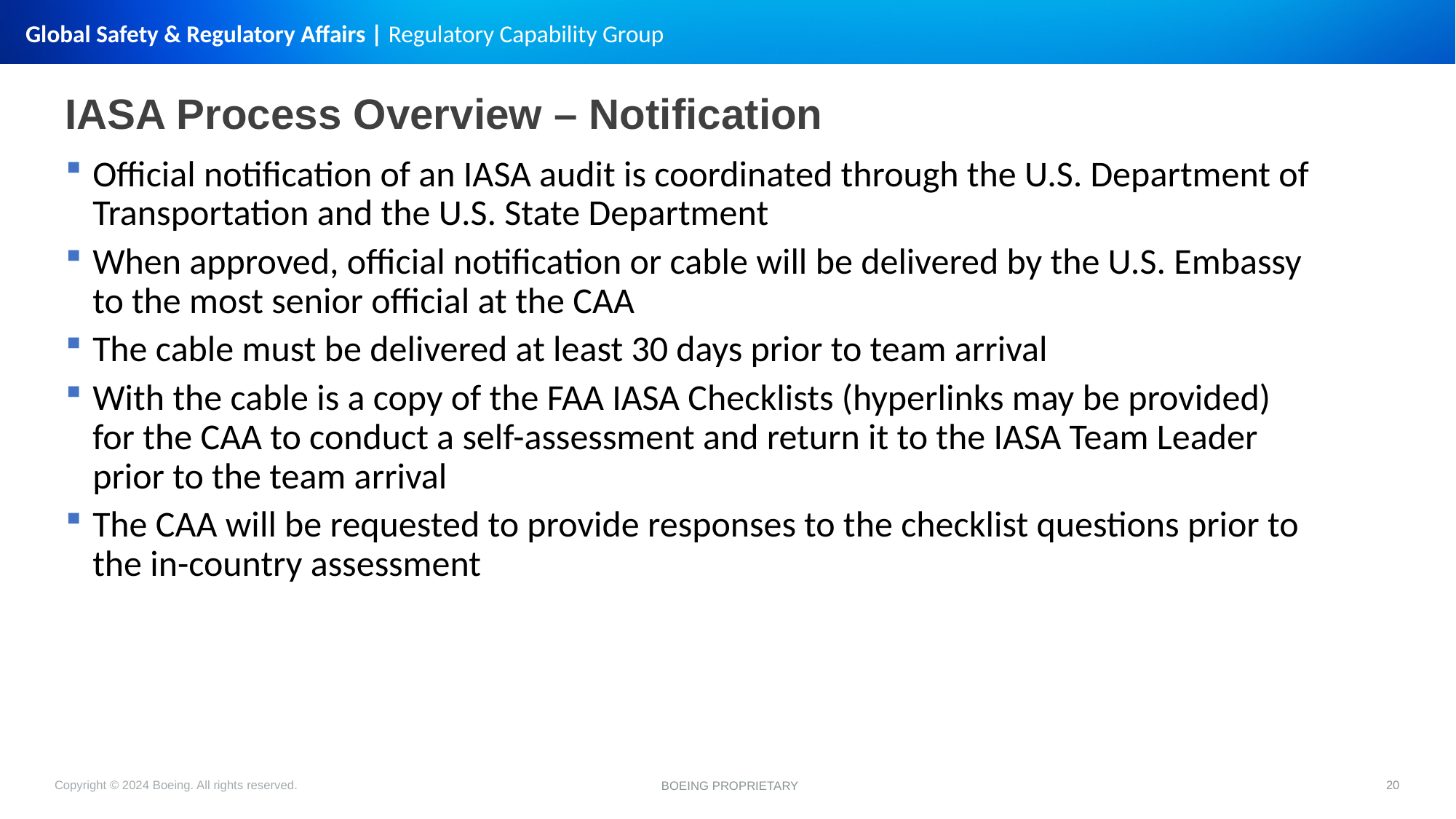

IASA Process Overview – Notification
Official notification of an IASA audit is coordinated through the U.S. Department of Transportation and the U.S. State Department
When approved, official notification or cable will be delivered by the U.S. Embassy to the most senior official at the CAA
The cable must be delivered at least 30 days prior to team arrival
With the cable is a copy of the FAA IASA Checklists (hyperlinks may be provided) for the CAA to conduct a self-assessment and return it to the IASA Team Leader prior to the team arrival
The CAA will be requested to provide responses to the checklist questions prior to the in-country assessment